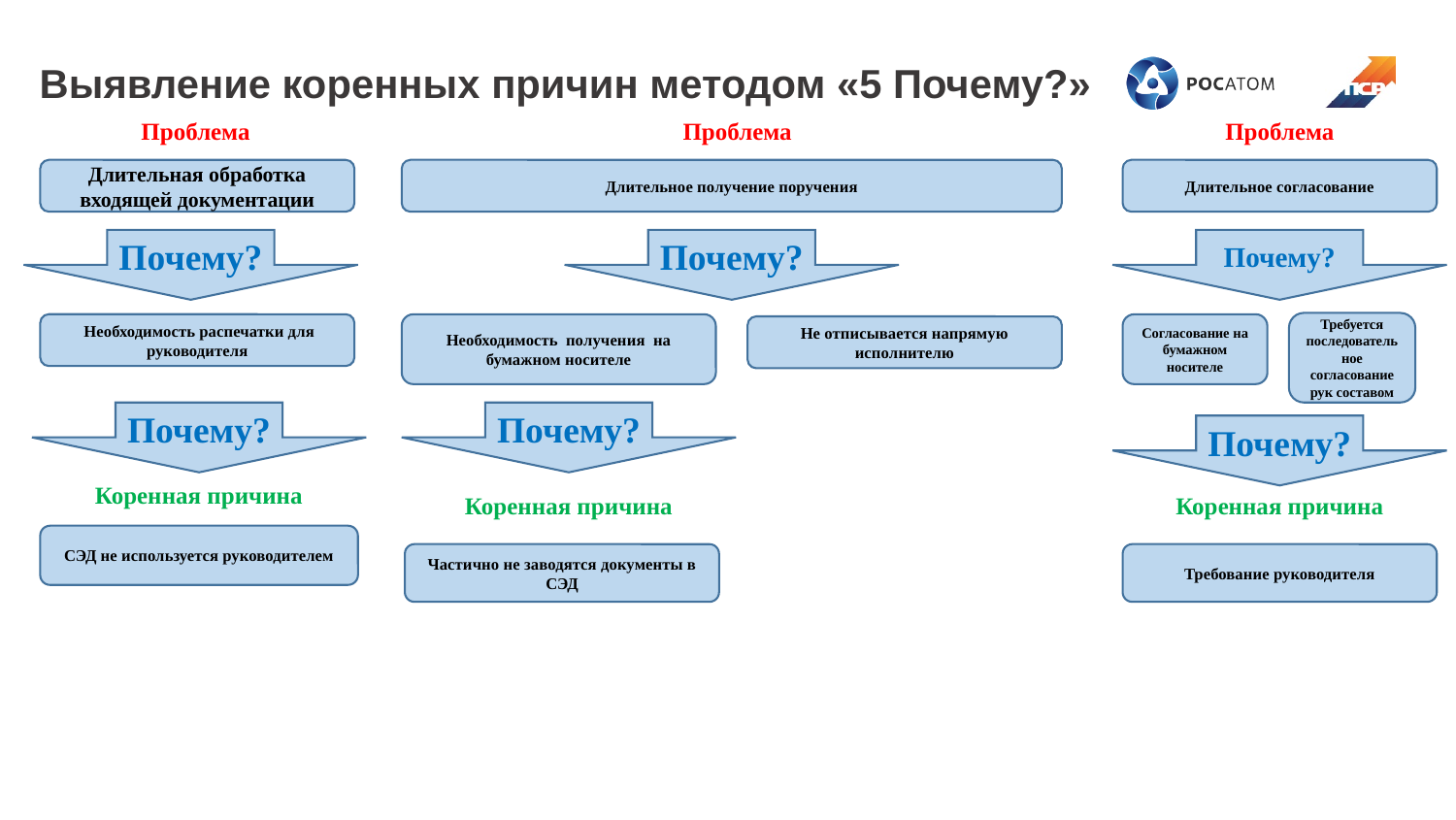

Выявление коренных причин методом «5 Почему?»
Проблема
Проблема
Проблема
Длительное получение поручения
Длительное согласование

Длительная обработка входящей документации
Почему?
Почему?
Почему?
Требуется последовательное согласование рук составом
Необходимость  получения  на бумажном носителе
Согласование на бумажном носителе
 Необходимость распечатки для руководителя
Не отписывается напрямую исполнителю
Почему?
Почему?
Почему?
Коренная причина
Коренная причина
Коренная причина
СЭД не используется руководителем
Частично не заводятся документы в СЭД
Требование руководителя